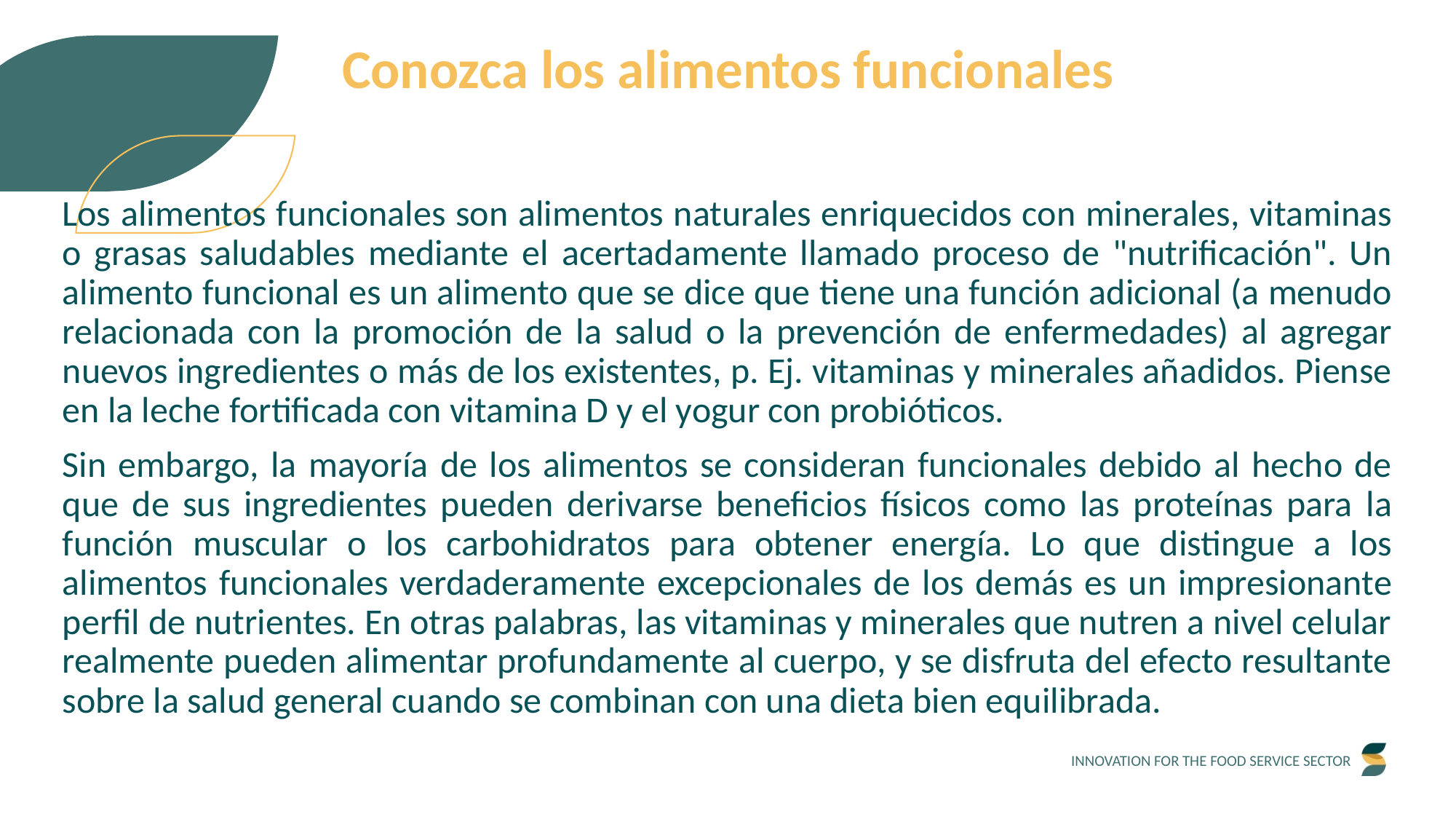

Conozca los alimentos funcionales
Los alimentos funcionales son alimentos naturales enriquecidos con minerales, vitaminas o grasas saludables mediante el acertadamente llamado proceso de "nutrificación". Un alimento funcional es un alimento que se dice que tiene una función adicional (a menudo relacionada con la promoción de la salud o la prevención de enfermedades) al agregar nuevos ingredientes o más de los existentes, p. Ej. vitaminas y minerales añadidos. Piense en la leche fortificada con vitamina D y el yogur con probióticos.
Sin embargo, la mayoría de los alimentos se consideran funcionales debido al hecho de que de sus ingredientes pueden derivarse beneficios físicos como las proteínas para la función muscular o los carbohidratos para obtener energía. Lo que distingue a los alimentos funcionales verdaderamente excepcionales de los demás es un impresionante perfil de nutrientes. En otras palabras, las vitaminas y minerales que nutren a nivel celular realmente pueden alimentar profundamente al cuerpo, y se disfruta del efecto resultante sobre la salud general cuando se combinan con una dieta bien equilibrada.